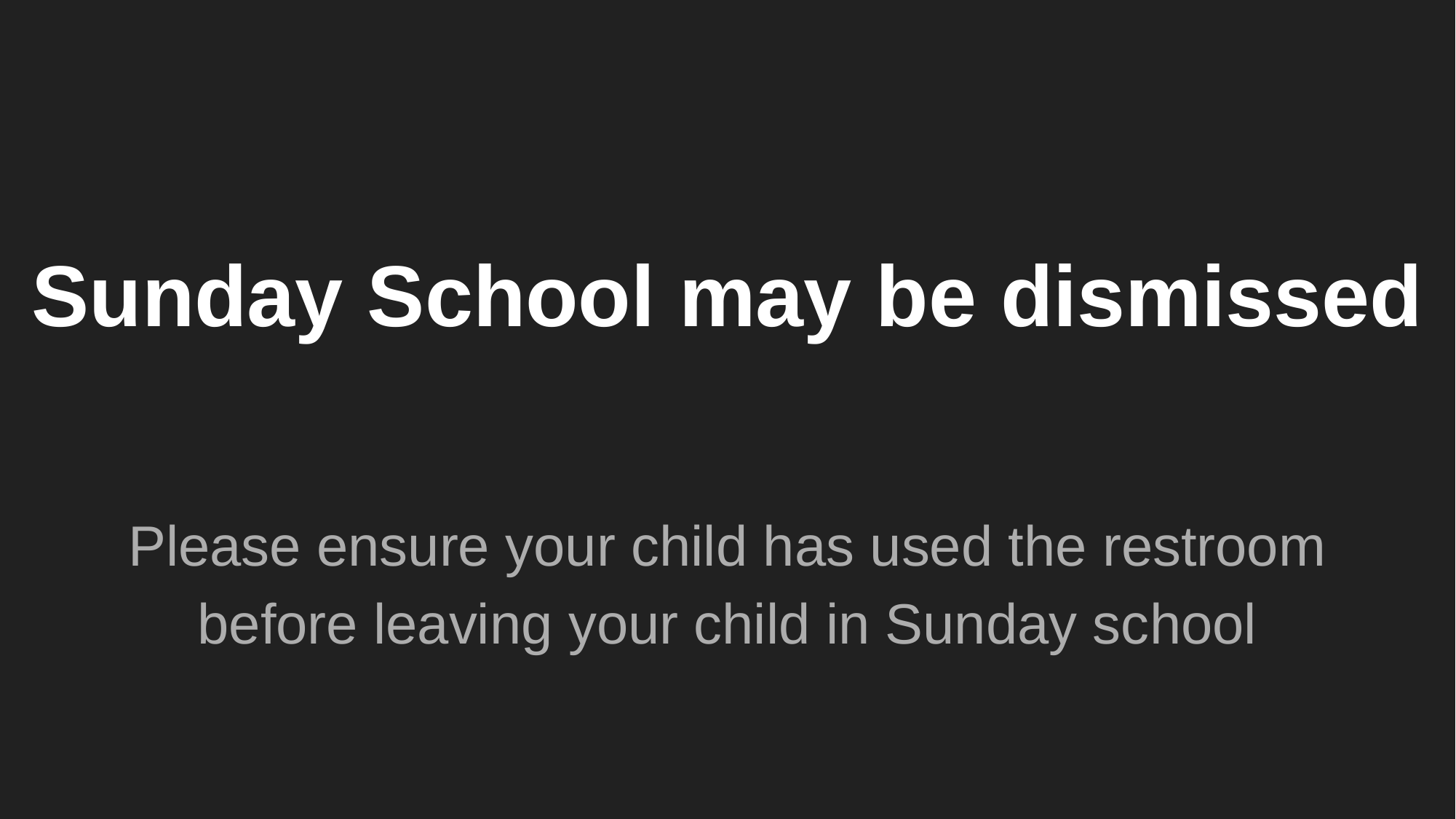

#

Please ensure your child has used the restroom before leaving your child in Sunday school

Sunday School may be dismissed